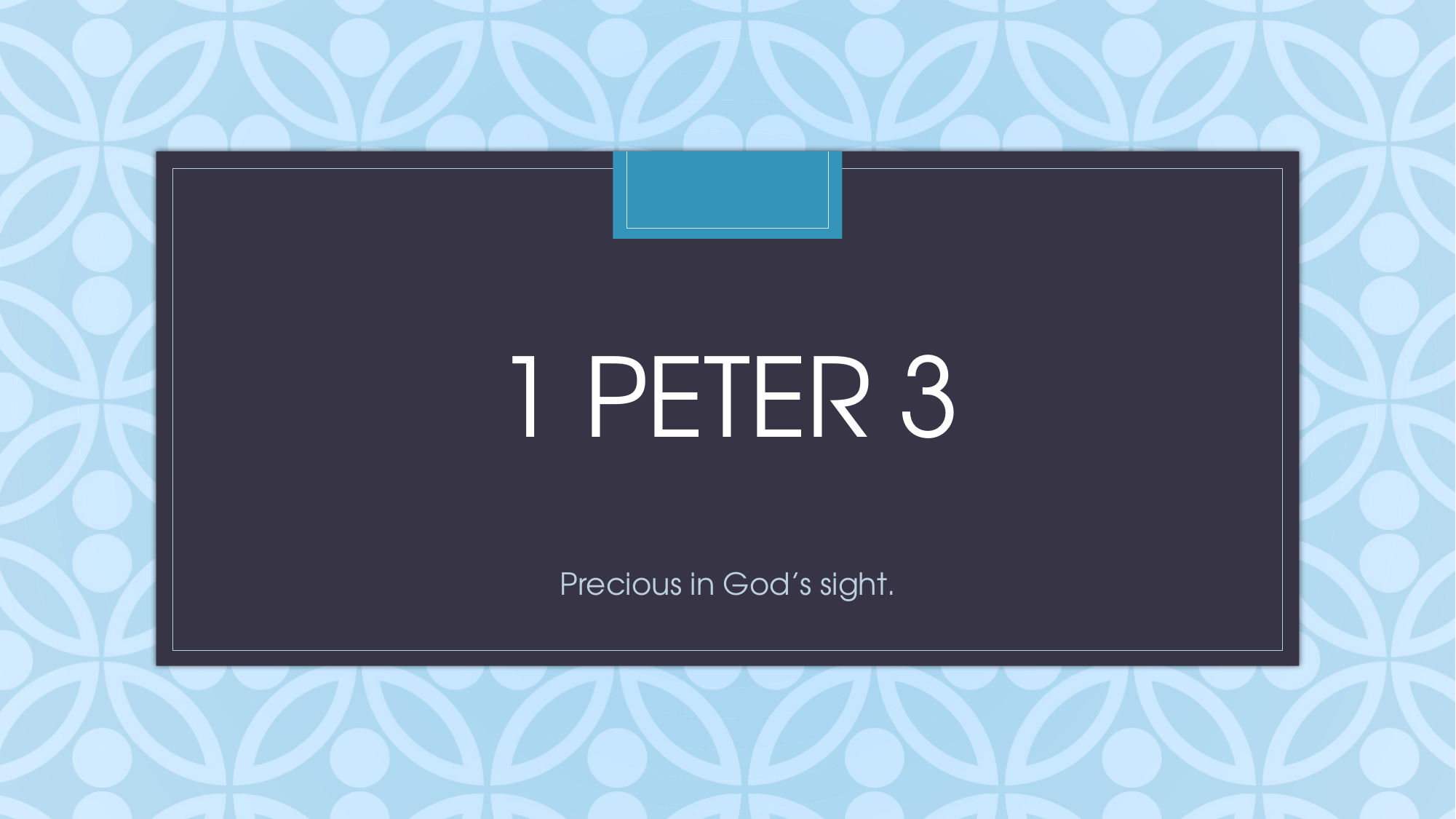

# 1 peter 3
Precious in God’s sight.